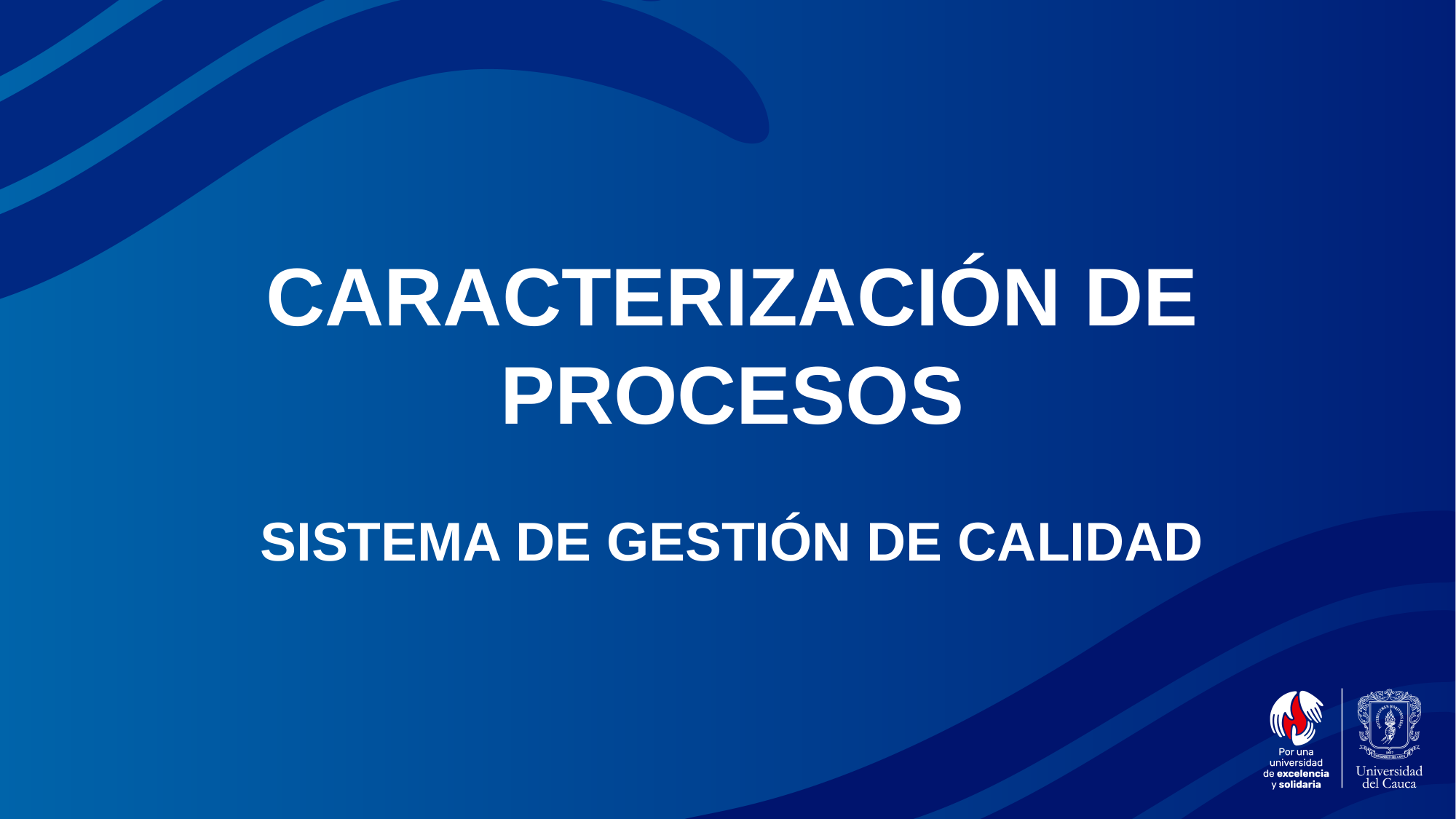

CARACTERIZACIÓN DE PROCESOS

SISTEMA DE GESTIÓN DE CALIDAD